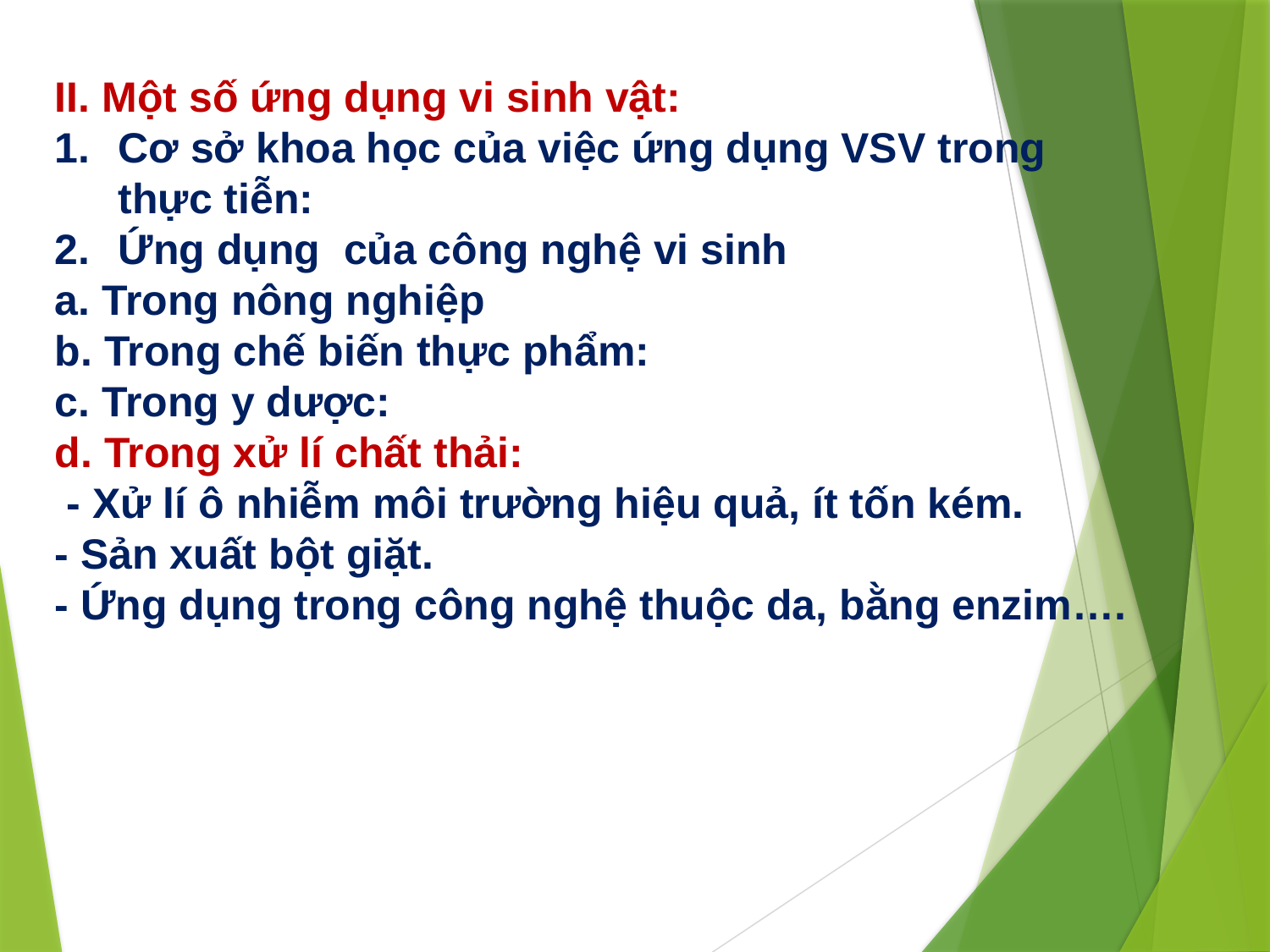

II. Một số ứng dụng vi sinh vật:
Cơ sở khoa học của việc ứng dụng VSV trong thực tiễn:
Ứng dụng  của công nghệ vi sinh
a. Trong nông nghiệp
b. Trong chế biến thực phẩm:
c. Trong y dược:
d. Trong xử lí chất thải:
 - Xử lí ô nhiễm môi trường hiệu quả, ít tốn kém.
- Sản xuất bột giặt.
- Ứng dụng trong công nghệ thuộc da, bằng enzim….